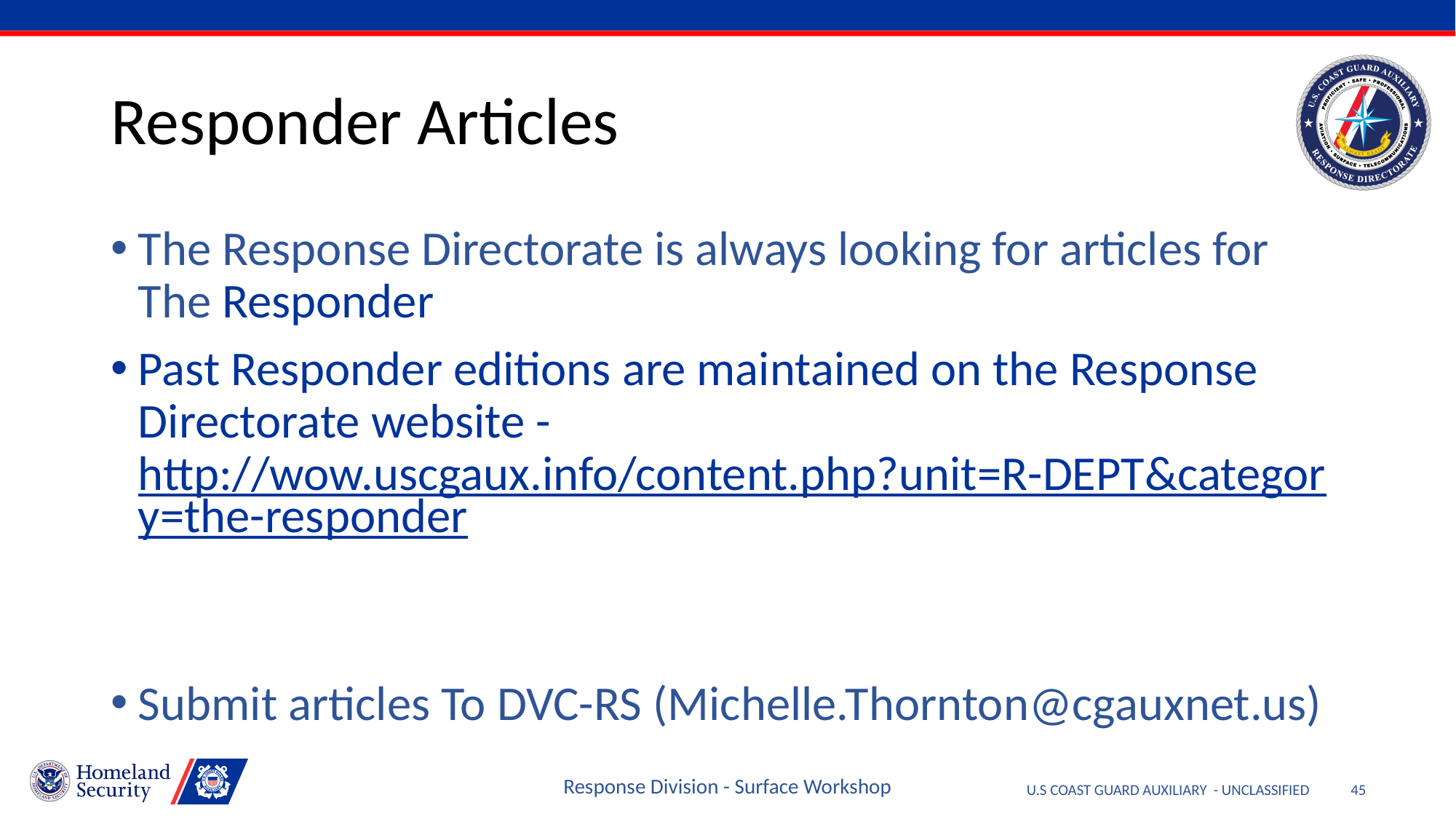

# Responder Articles
The Response Directorate is always looking for articles for The Responder
Past Responder editions are maintained on the Response Directorate website - http://wow.uscgaux.info/content.php?unit=R-DEPT&category=the-responder

Submit articles To DVC-RS (Michelle.Thornton@cgauxnet.us)
Response Division - Surface Workshop
45